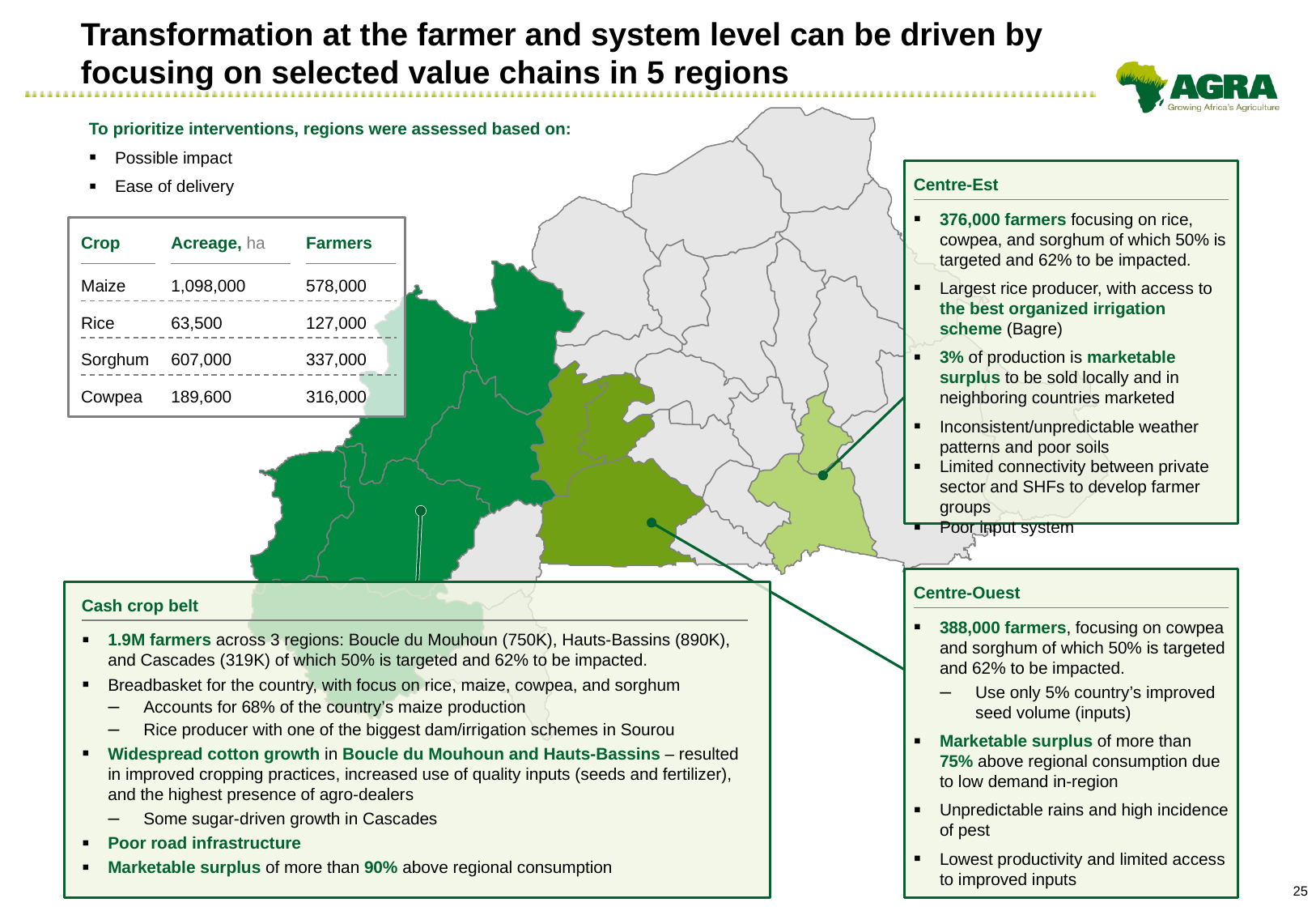

# Transformation at the farmer and system level can be driven by focusing on selected value chains in 5 regions

To prioritize interventions, regions were assessed based on:
Possible impact
Ease of delivery

Centre-Est
376,000 farmers focusing on rice, cowpea, and sorghum of which 50% is targeted and 62% to be impacted.
Largest rice producer, with access to the best organized irrigation scheme (Bagre)
3% of production is marketable surplus to be sold locally and in neighboring countries marketed
Inconsistent/unpredictable weather patterns and poor soils
Limited connectivity between private sector and SHFs to develop farmer groups
Poor input system

Crop
Acreage, ha
Farmers
Maize
1,098,000
578,000
Rice
63,500
127,000
Sorghum
607,000
337,000
Cowpea
189,600
316,000

Centre-Ouest

Cash crop belt
388,000 farmers, focusing on cowpea and sorghum of which 50% is targeted and 62% to be impacted.
Use only 5% country’s improved seed volume (inputs)
Marketable surplus of more than 75% above regional consumption due to low demand in-region
Unpredictable rains and high incidence of pest
Lowest productivity and limited access to improved inputs
1.9M farmers across 3 regions: Boucle du Mouhoun (750K), Hauts-Bassins (890K), and Cascades (319K) of which 50% is targeted and 62% to be impacted.
Breadbasket for the country, with focus on rice, maize, cowpea, and sorghum
Accounts for 68% of the country’s maize production
Rice producer with one of the biggest dam/irrigation schemes in Sourou
Widespread cotton growth in Boucle du Mouhoun and Hauts-Bassins – resulted in improved cropping practices, increased use of quality inputs (seeds and fertilizer), and the highest presence of agro-dealers
Some sugar-driven growth in Cascades
Poor road infrastructure
Marketable surplus of more than 90% above regional consumption